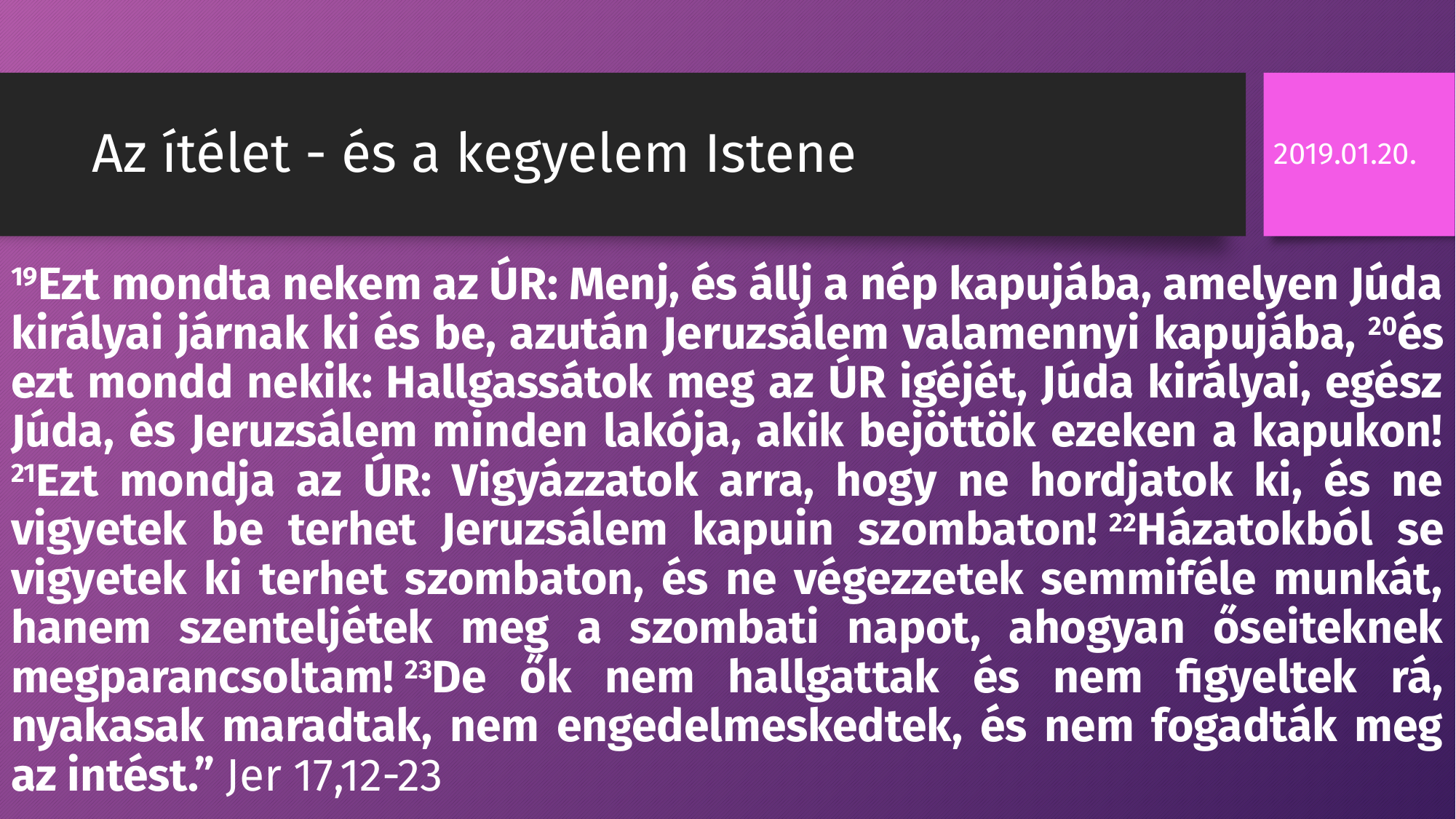

# Az ítélet - és a kegyelem Istene
2019.01.20.
19Ezt mondta nekem az ÚR: Menj, és állj a nép kapujába, amelyen Júda királyai járnak ki és be, azután Jeruzsálem valamennyi kapujába, 20és ezt mondd nekik: Hallgassátok meg az ÚR igéjét, Júda királyai, egész Júda, és Jeruzsálem minden lakója, akik bejöttök ezeken a kapukon!21Ezt mondja az ÚR: Vigyázzatok arra, hogy ne hordjatok ki, és ne vigyetek be terhet Jeruzsálem kapuin szombaton! 22Házatokból se vigyetek ki terhet szombaton, és ne végezzetek semmiféle munkát, hanem szenteljétek meg a szombati napot, ahogyan őseiteknek megparancsoltam! 23De ők nem hallgattak és nem figyeltek rá, nyakasak maradtak, nem engedelmeskedtek, és nem fogadták meg az intést.” Jer 17,12-23